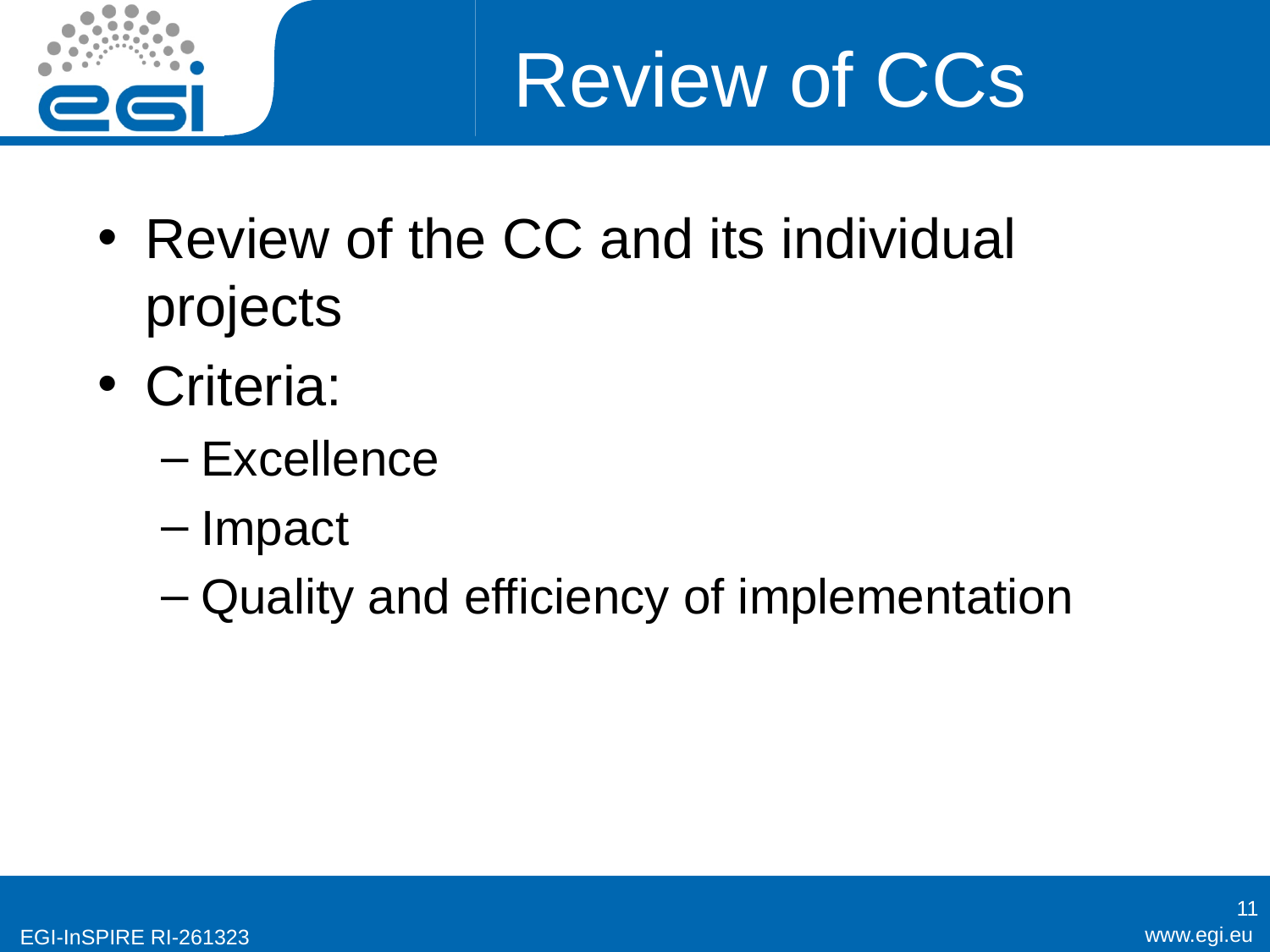

# Review of CCs
Review of the CC and its individual projects
Criteria:
Excellence
Impact
Quality and efficiency of implementation

11